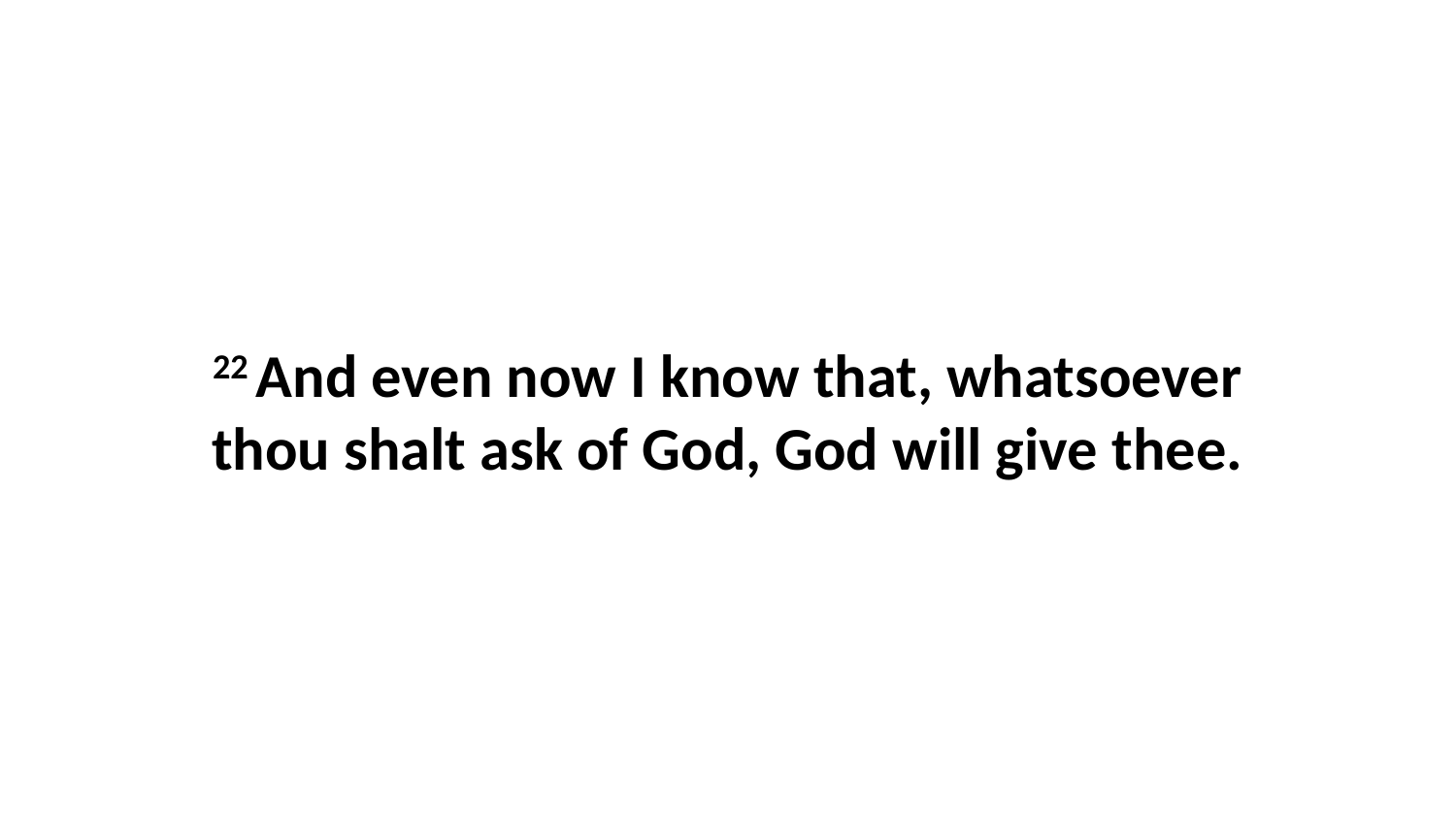

22 And even now I know that, whatsoever thou shalt ask of God, God will give thee.